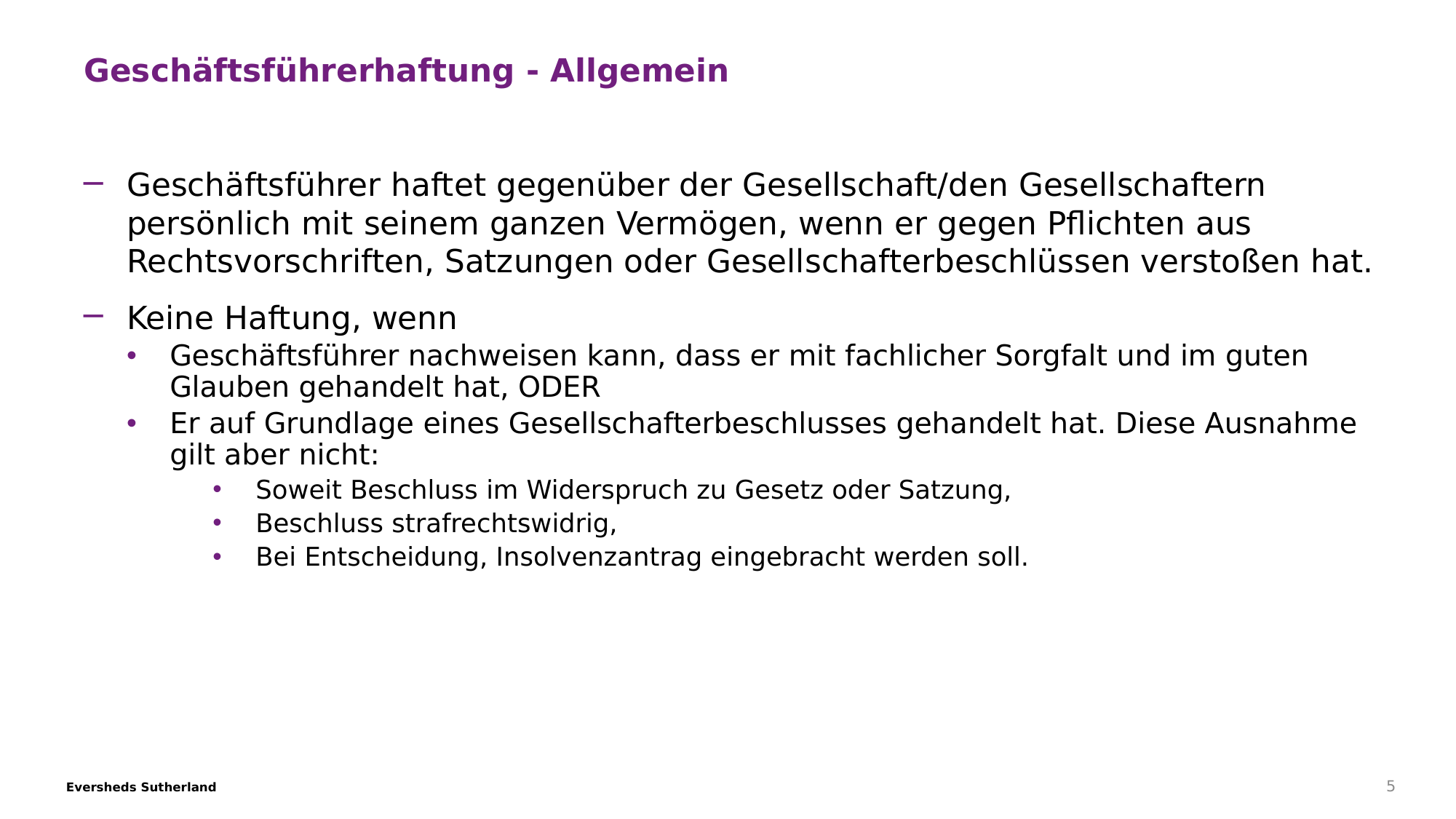

# Geschäftsführerhaftung - Allgemein

Geschäftsführer haftet gegenüber der Gesellschaft/den Gesellschaftern persönlich mit seinem ganzen Vermögen, wenn er gegen Pflichten aus Rechtsvorschriften, Satzungen oder Gesellschafterbeschlüssen verstoßen hat.
Keine Haftung, wenn
Geschäftsführer nachweisen kann, dass er mit fachlicher Sorgfalt und im guten Glauben gehandelt hat, ODER
Er auf Grundlage eines Gesellschafterbeschlusses gehandelt hat. Diese Ausnahme gilt aber nicht:
Soweit Beschluss im Widerspruch zu Gesetz oder Satzung,
Beschluss strafrechtswidrig,
Bei Entscheidung, Insolvenzantrag eingebracht werden soll.
5